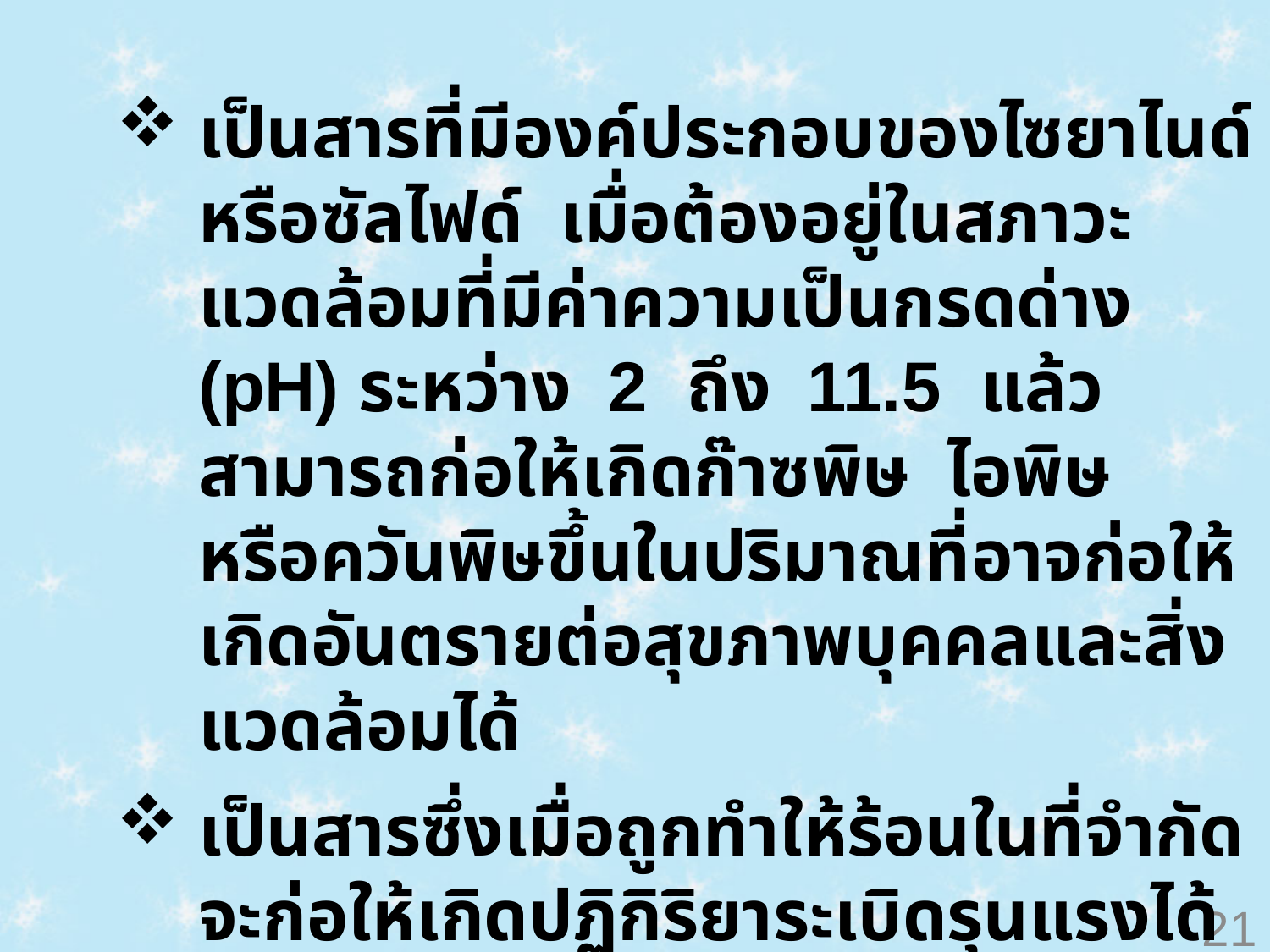

เป็นสารที่มีองค์ประกอบของไซยาไนด์หรือซัลไฟด์  เมื่อต้องอยู่ในสภาวะแวดล้อมที่มีค่าความเป็นกรดด่าง (pH) ระหว่าง  2  ถึง  11.5  แล้ว  สามารถก่อให้เกิดก๊าซพิษ  ไอพิษ  หรือควันพิษขึ้นในปริมาณที่อาจก่อให้เกิดอันตรายต่อสุขภาพบุคคลและสิ่งแวดล้อมได้
เป็นสารซึ่งเมื่อถูกทำให้ร้อนในที่จำกัดจะก่อให้เกิดปฏิกิริยาระเบิดรุนแรงได้
เป็นสารซึ่งสามารถระเบิดได้ทันที  หรือเกิดปฏิกิริยาระเบิดได้  ในสภาวะอุณหภูมิและความดันมาตรฐาน
21